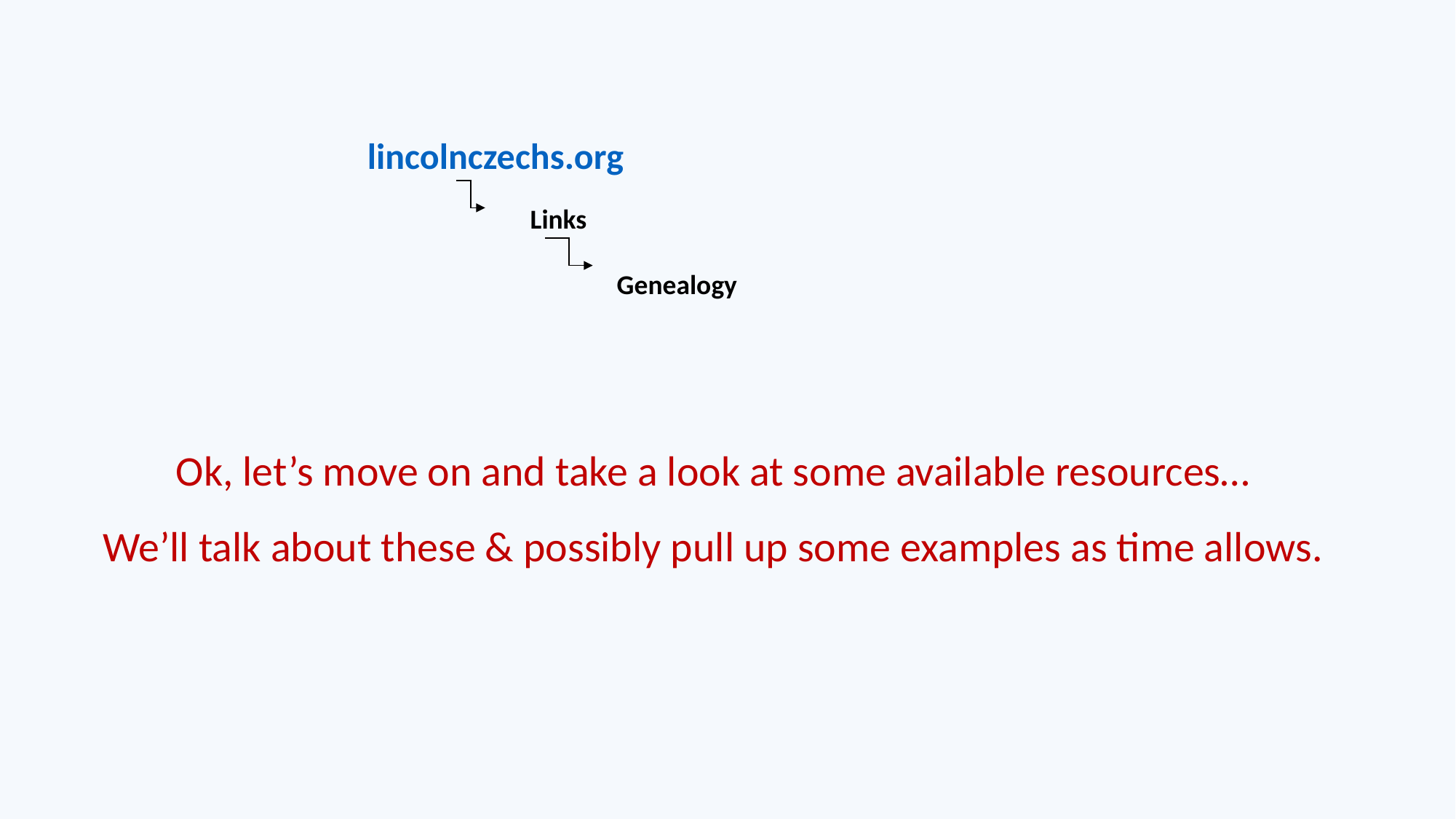

lincolnczechs.org

   Links

                 Genealogy

# Ok, let’s move on and take a look at some available resources… We’ll talk about these & possibly pull up some examples as time allows.